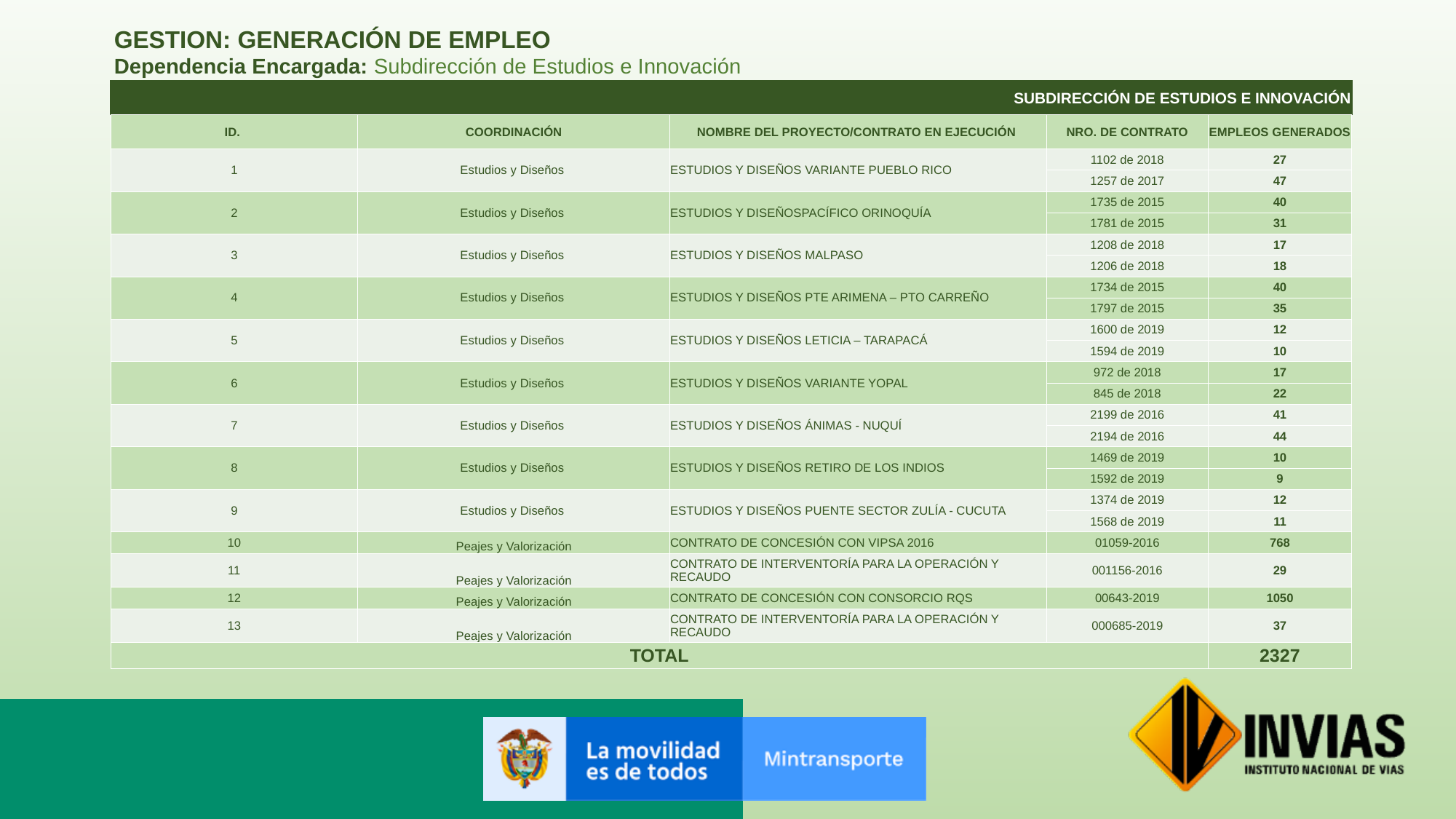

GESTION: GENERACIÓN DE EMPLEO
Dependencia Encargada: Subdirección de Estudios e Innovación
| SUBDIRECCIÓN DE ESTUDIOS E INNOVACIÓN |
| --- |
| ID. | COORDINACIÓN | NOMBRE DEL PROYECTO/CONTRATO EN EJECUCIÓN | NRO. DE CONTRATO | EMPLEOS GENERADOS |
| --- | --- | --- | --- | --- |
| 1 | Estudios y Diseños | ESTUDIOS Y DISEÑOS VARIANTE PUEBLO RICO | 1102 de 2018 | 27 |
|  |  |  | 1257 de 2017 | 47 |
| 2 | Estudios y Diseños | ESTUDIOS Y DISEÑOSPACÍFICO ORINOQUÍA | 1735 de 2015 | 40 |
|  |  |  | 1781 de 2015 | 31 |
| 3 | Estudios y Diseños | ESTUDIOS Y DISEÑOS MALPASO | 1208 de 2018 | 17 |
|  |  |  | 1206 de 2018 | 18 |
| 4 | Estudios y Diseños | ESTUDIOS Y DISEÑOS PTE ARIMENA – PTO CARREÑO | 1734 de 2015 | 40 |
|  |  |  | 1797 de 2015 | 35 |
| 5 | Estudios y Diseños | ESTUDIOS Y DISEÑOS LETICIA – TARAPACÁ | 1600 de 2019 | 12 |
|  |  |  | 1594 de 2019 | 10 |
| 6 | Estudios y Diseños | ESTUDIOS Y DISEÑOS VARIANTE YOPAL | 972 de 2018 | 17 |
|  |  |  | 845 de 2018 | 22 |
| 7 | Estudios y Diseños | ESTUDIOS Y DISEÑOS ÁNIMAS - NUQUÍ | 2199 de 2016 | 41 |
|  |  |  | 2194 de 2016 | 44 |
| 8 | Estudios y Diseños | ESTUDIOS Y DISEÑOS RETIRO DE LOS INDIOS | 1469 de 2019 | 10 |
|  |  |  | 1592 de 2019 | 9 |
| 9 | Estudios y Diseños | ESTUDIOS Y DISEÑOS PUENTE SECTOR ZULÍA - CUCUTA | 1374 de 2019 | 12 |
|  |  |  | 1568 de 2019 | 11 |
| 10 | Peajes y Valorización | CONTRATO DE CONCESIÓN CON VIPSA 2016 | 01059-2016 | 768 |
| 11 | Peajes y Valorización | CONTRATO DE INTERVENTORÍA PARA LA OPERACIÓN Y RECAUDO | 001156-2016 | 29 |
| 12 | Peajes y Valorización | CONTRATO DE CONCESIÓN CON CONSORCIO RQS | 00643-2019 | 1050 |
| 13 | Peajes y Valorización | CONTRATO DE INTERVENTORÍA PARA LA OPERACIÓN Y RECAUDO | 000685-2019 | 37 |
| TOTAL |  |  |  | 2327 |